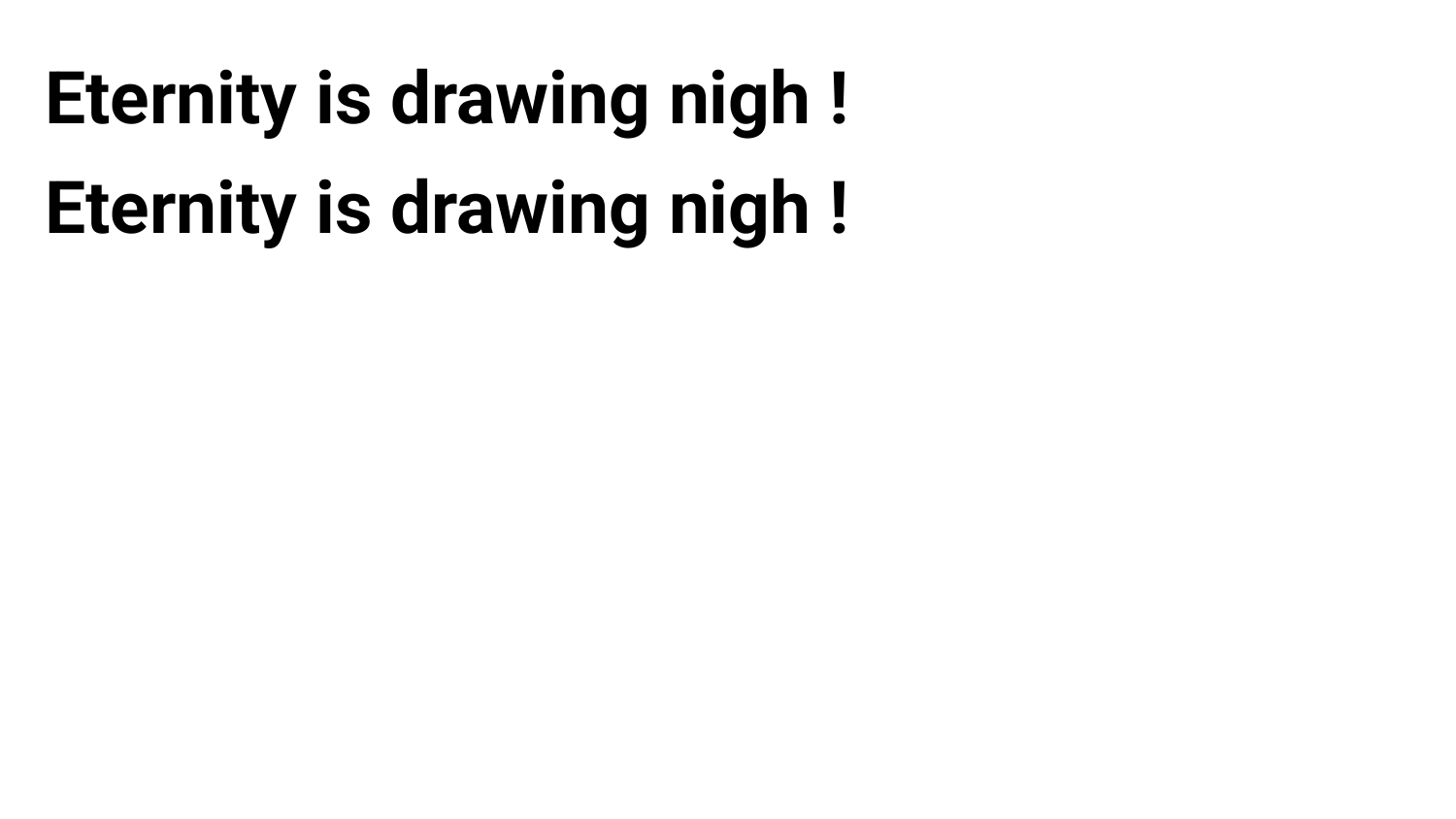

Eternity is drawing nigh !
Eternity is drawing nigh !